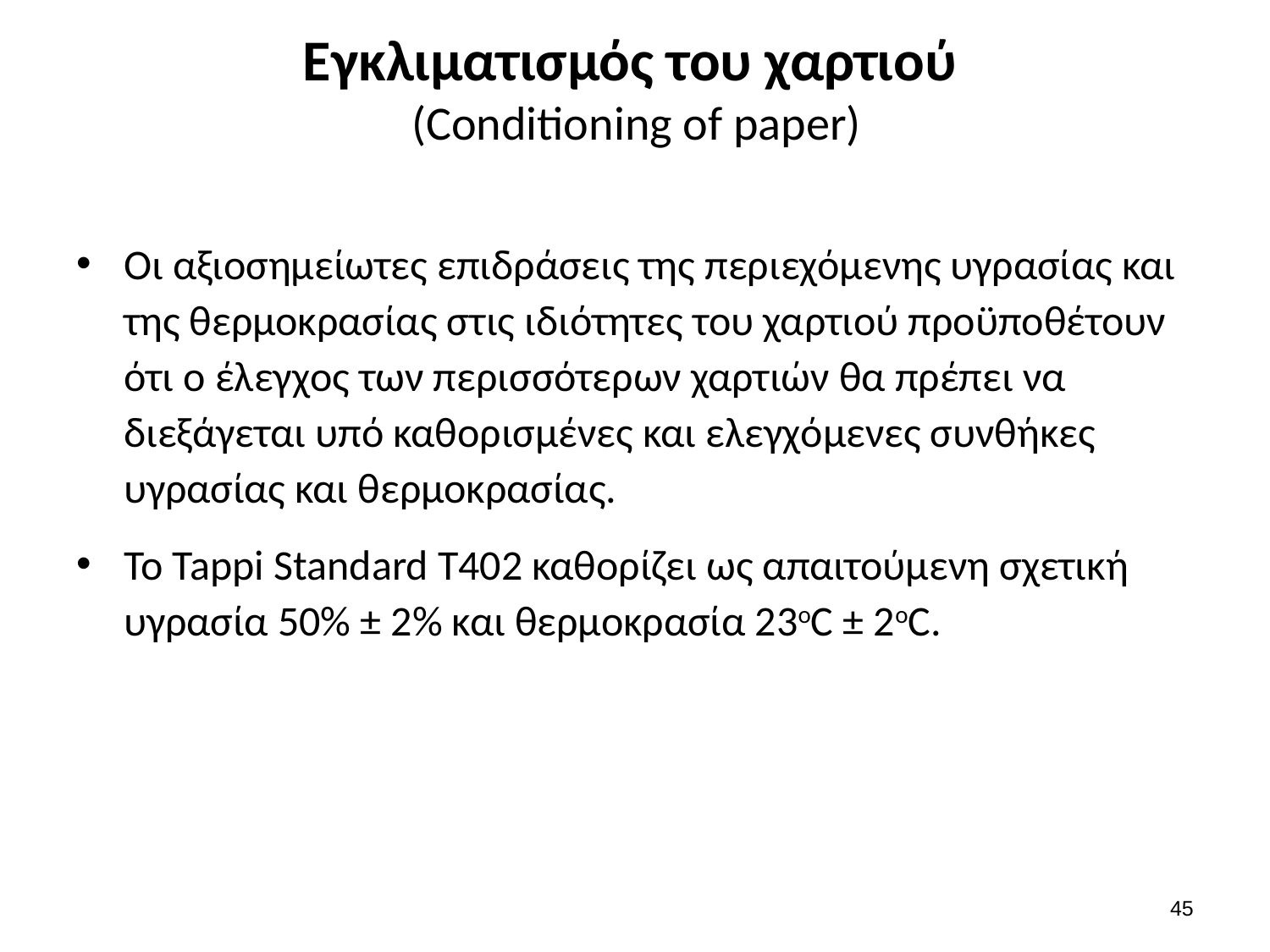

# Εγκλιματισμός του χαρτιού (Conditioning of paper)
Οι αξιοσημείωτες επιδράσεις της περιεχόμενης υγρασίας και της θερμοκρασίας στις ιδιότητες του χαρτιού προϋποθέτουν ότι ο έλεγχος των περισσότερων χαρτιών θα πρέπει να διεξάγεται υπό καθορισμένες και ελεγχόμενες συνθήκες υγρασίας και θερμοκρασίας.
Το Tappi Standard T402 καθορίζει ως απαιτούμενη σχετική υγρασία 50% ± 2% και θερμοκρασία 23οC ± 2oC.
45